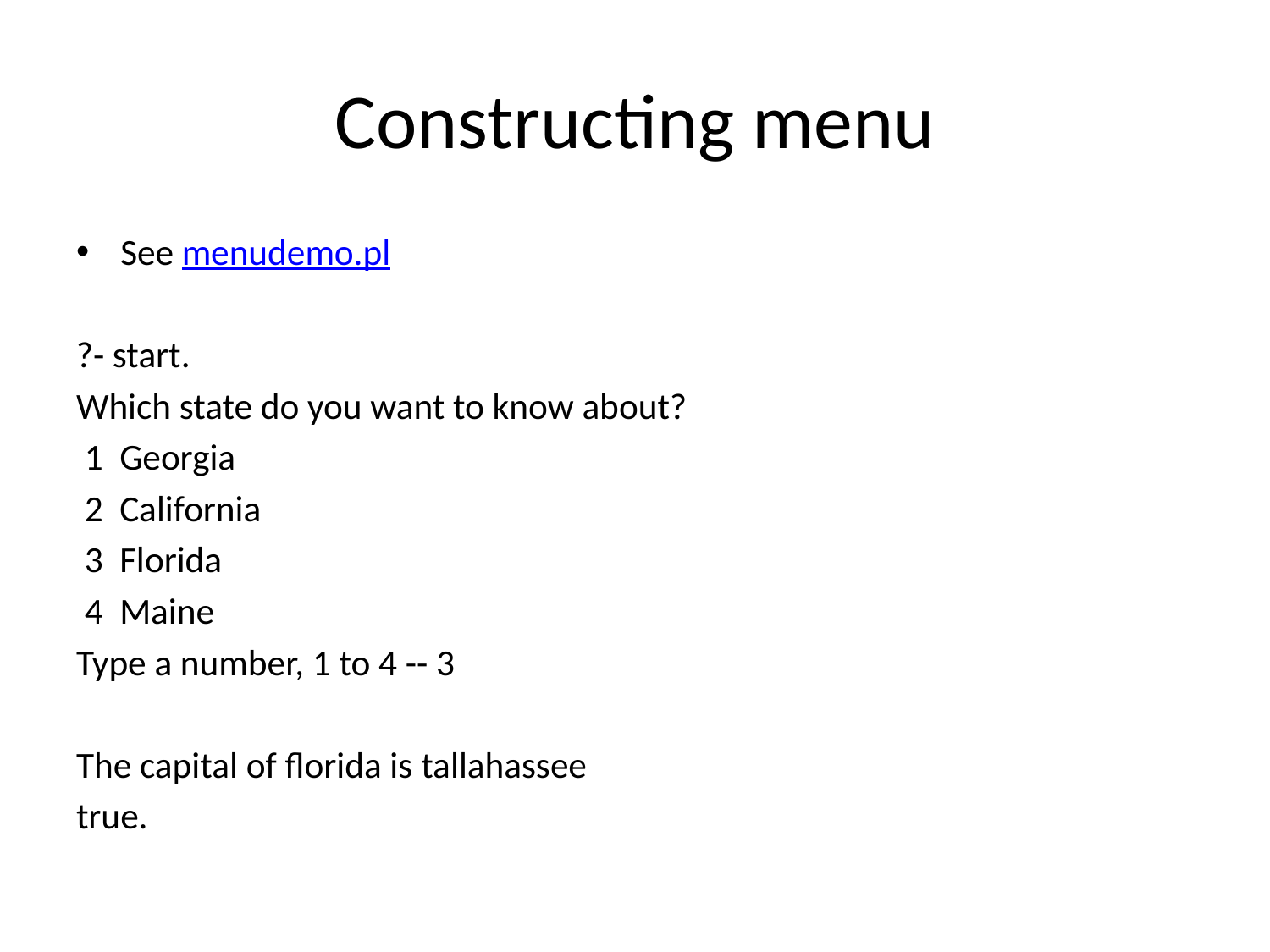

# Constructing menu
See menudemo.pl

?- start.
Which state do you want to know about?
 1  Georgia
 2  California
 3  Florida
 4  Maine
Type a number, 1 to 4 -- 3

The capital of florida is tallahassee
true.